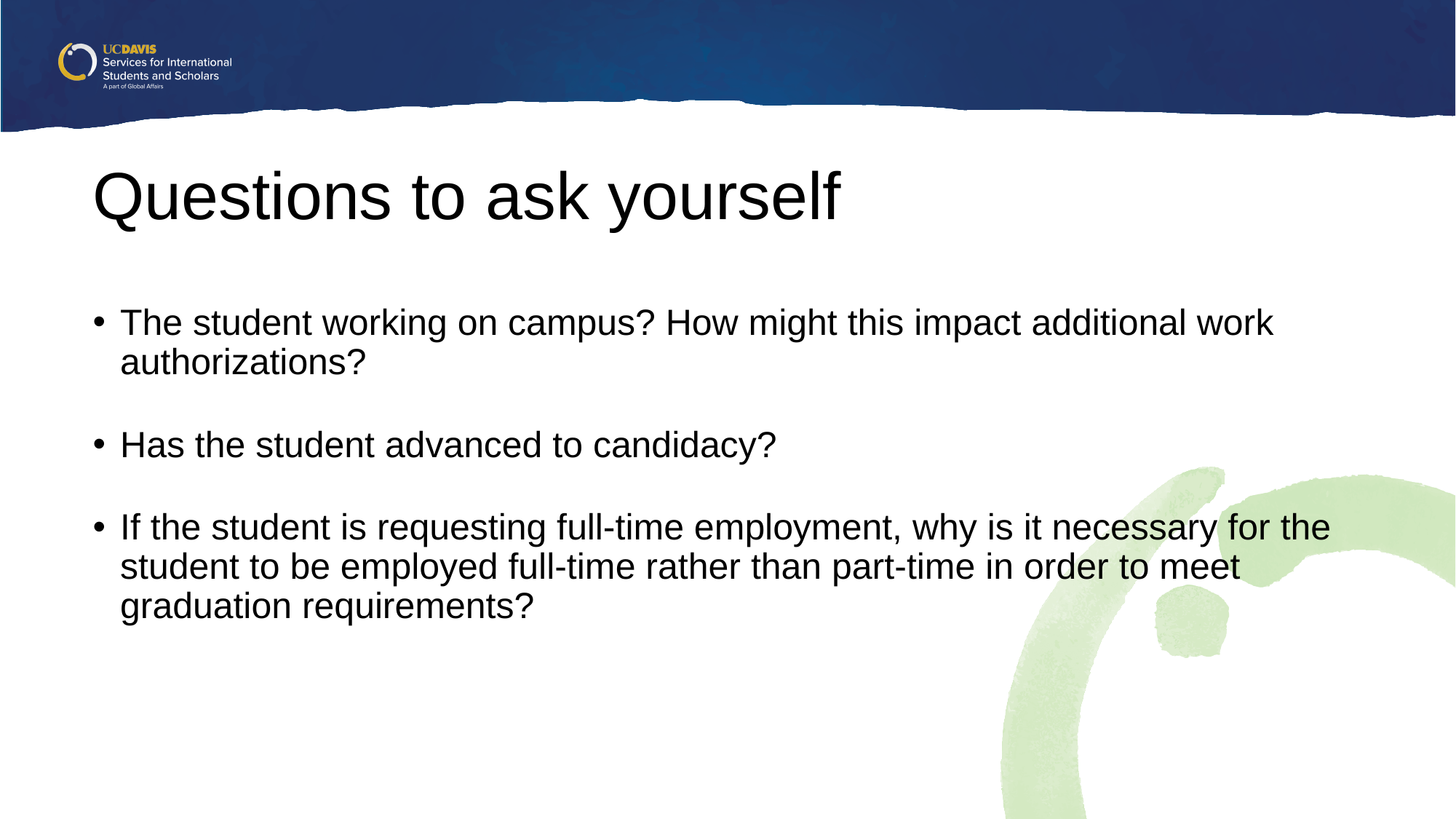

# Questions to ask yourself
The student working on campus? How might this impact additional work authorizations?

Has the student advanced to candidacy?

If the student is requesting full-time employment, why is it necessary for the student to be employed full-time rather than part-time in order to meet graduation requirements?